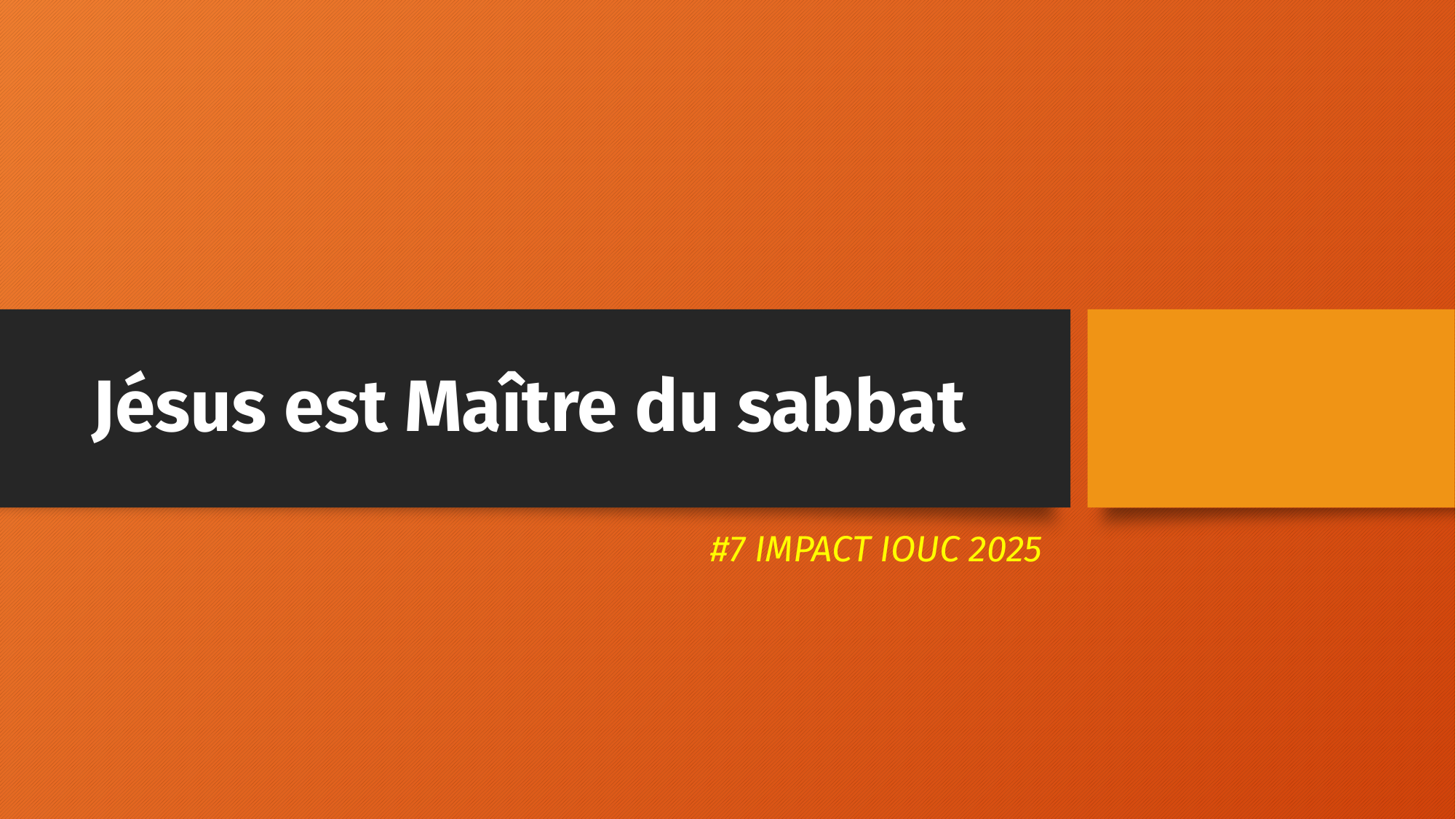

# Jésus est Maître du sabbat
#7 IMPACT IOUC 2025